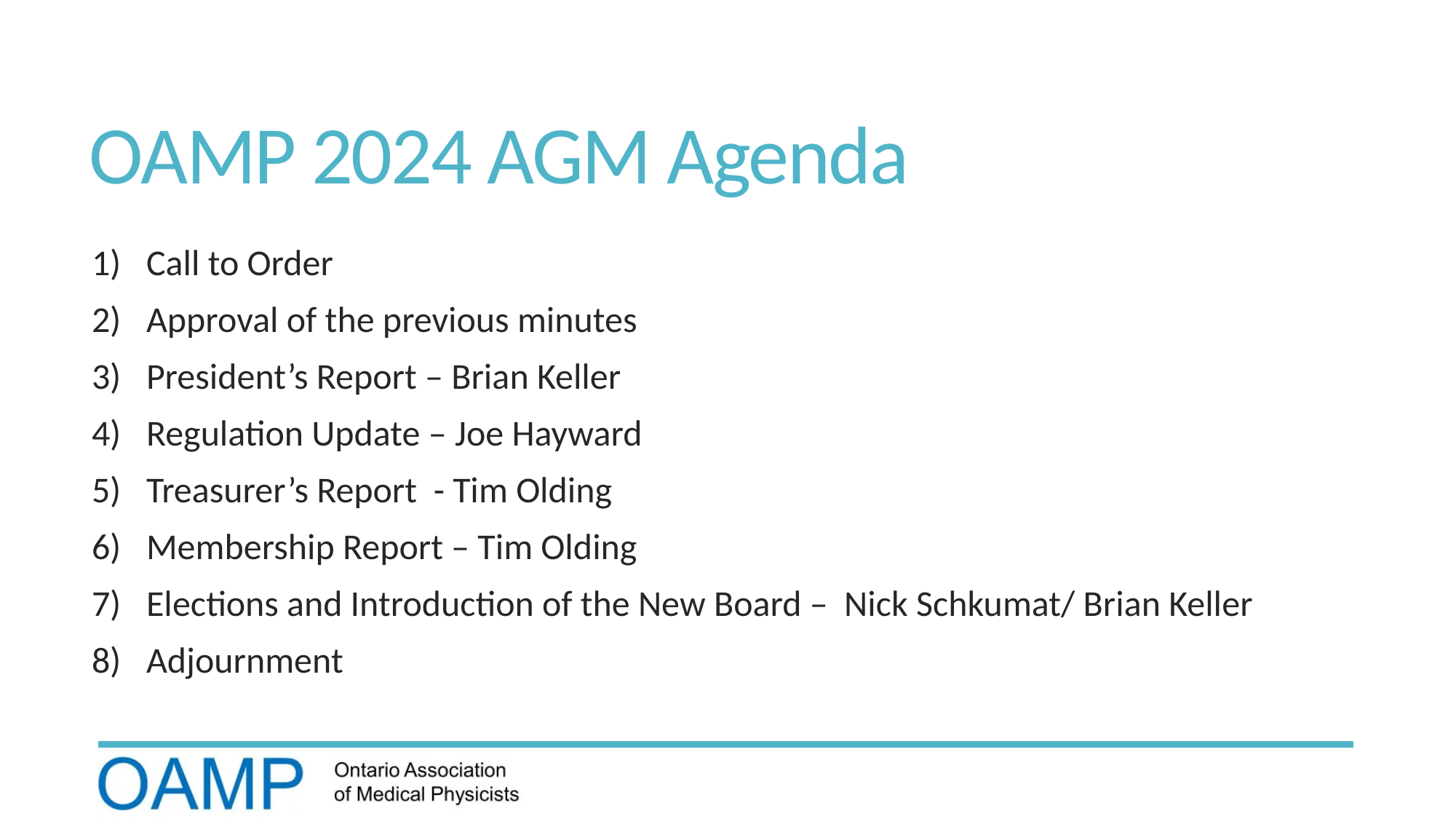

# OAMP 2024 AGM Agenda
Call to Order
Approval of the previous minutes
President’s Report – Brian Keller
Regulation Update – Joe Hayward
Treasurer’s Report  - Tim Olding
Membership Report – Tim Olding
Elections and Introduction of the New Board –  Nick Schkumat/ Brian Keller
Adjournment